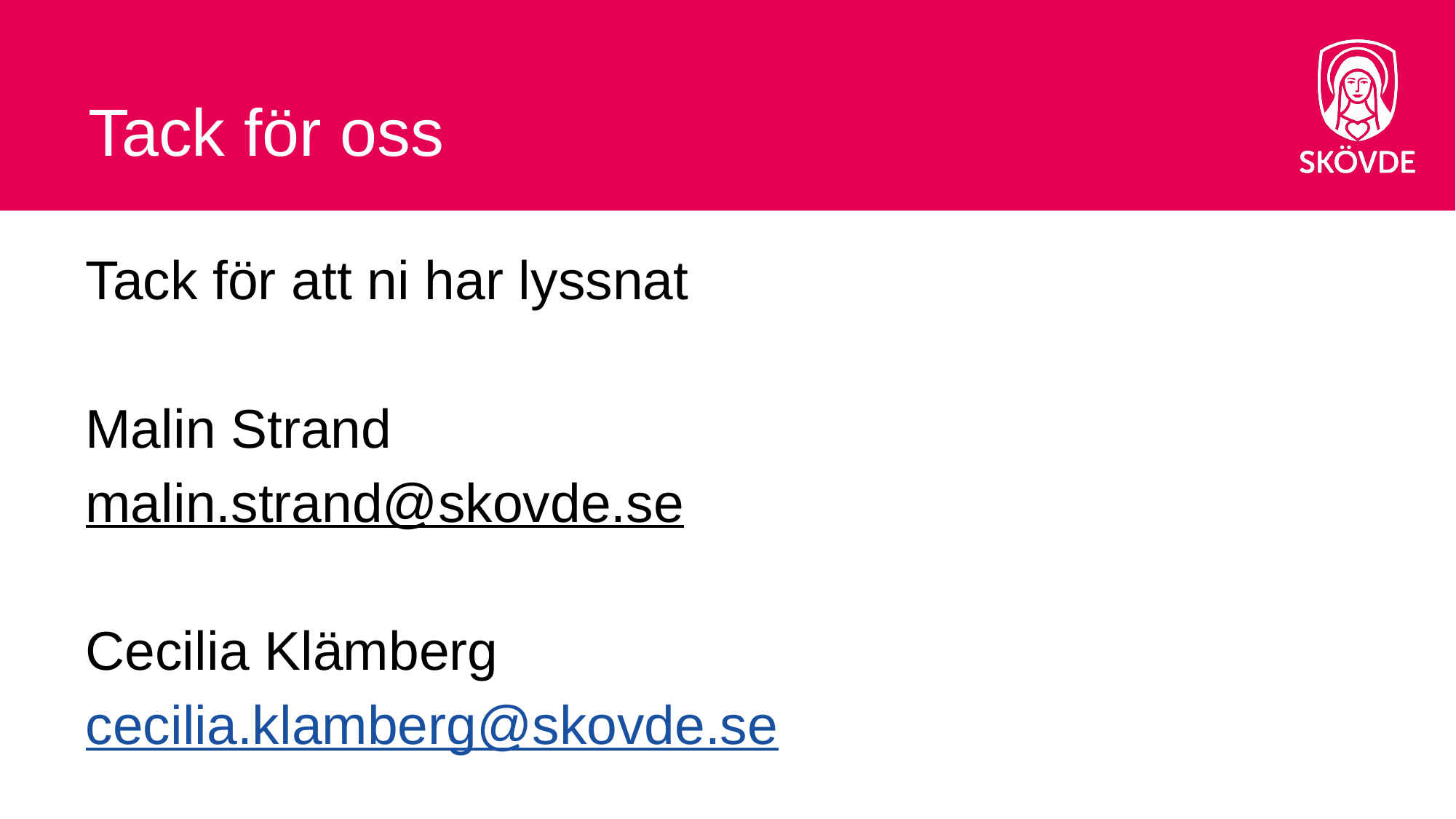

# Tack för oss
Tack för att ni har lyssnat

Malin Strand
malin.strand@skovde.se

Cecilia Klämberg
cecilia.klamberg@skovde.se